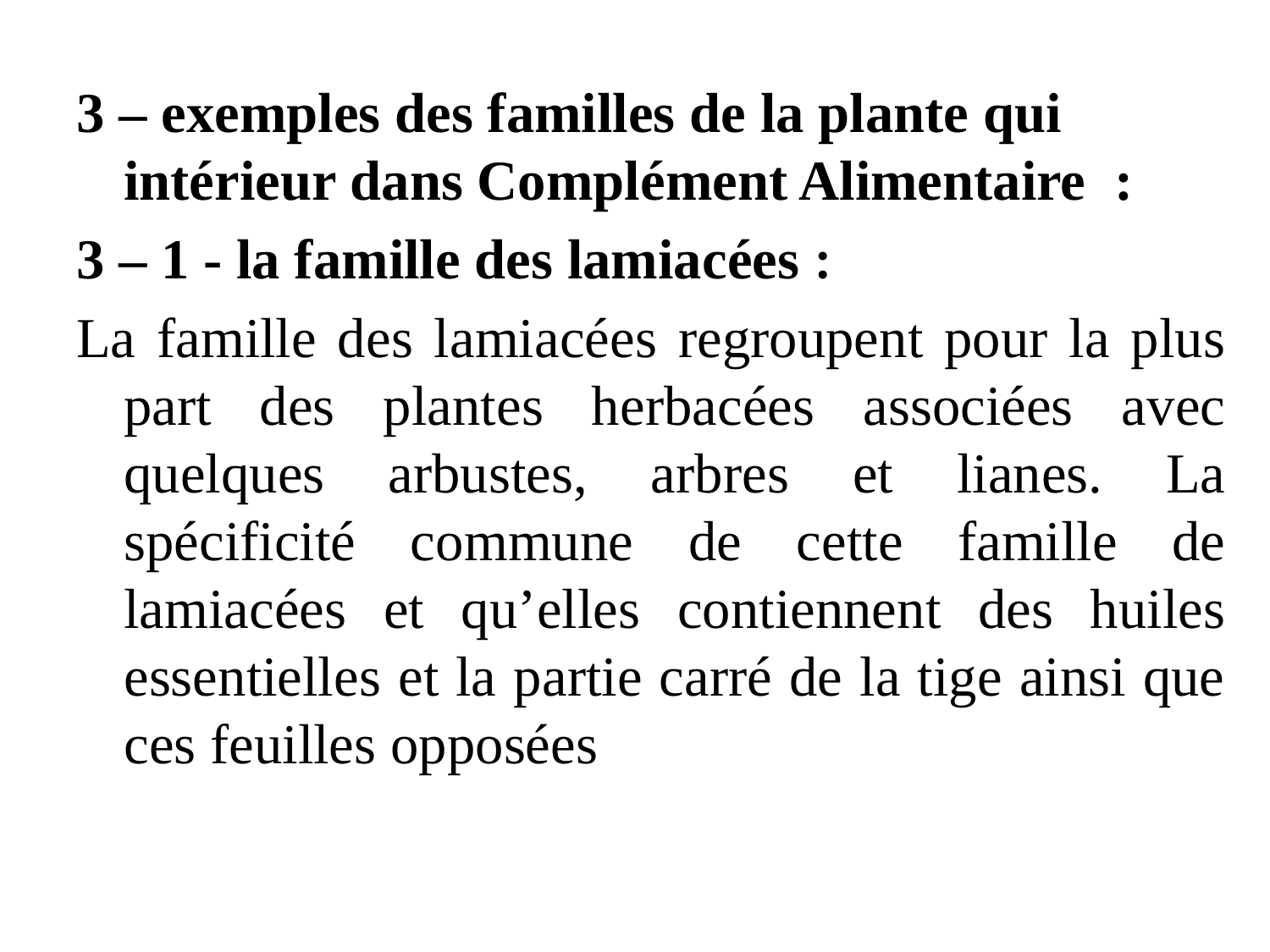

3 – exemples des familles de la plante qui intérieur dans Complément Alimentaire  :
3 – 1 - la famille des lamiacées :
La famille des lamiacées regroupent pour la plus part des plantes herbacées associées avec quelques arbustes, arbres et lianes. La spécificité commune de cette famille de lamiacées et qu’elles contiennent des huiles essentielles et la partie carré de la tige ainsi que ces feuilles opposées